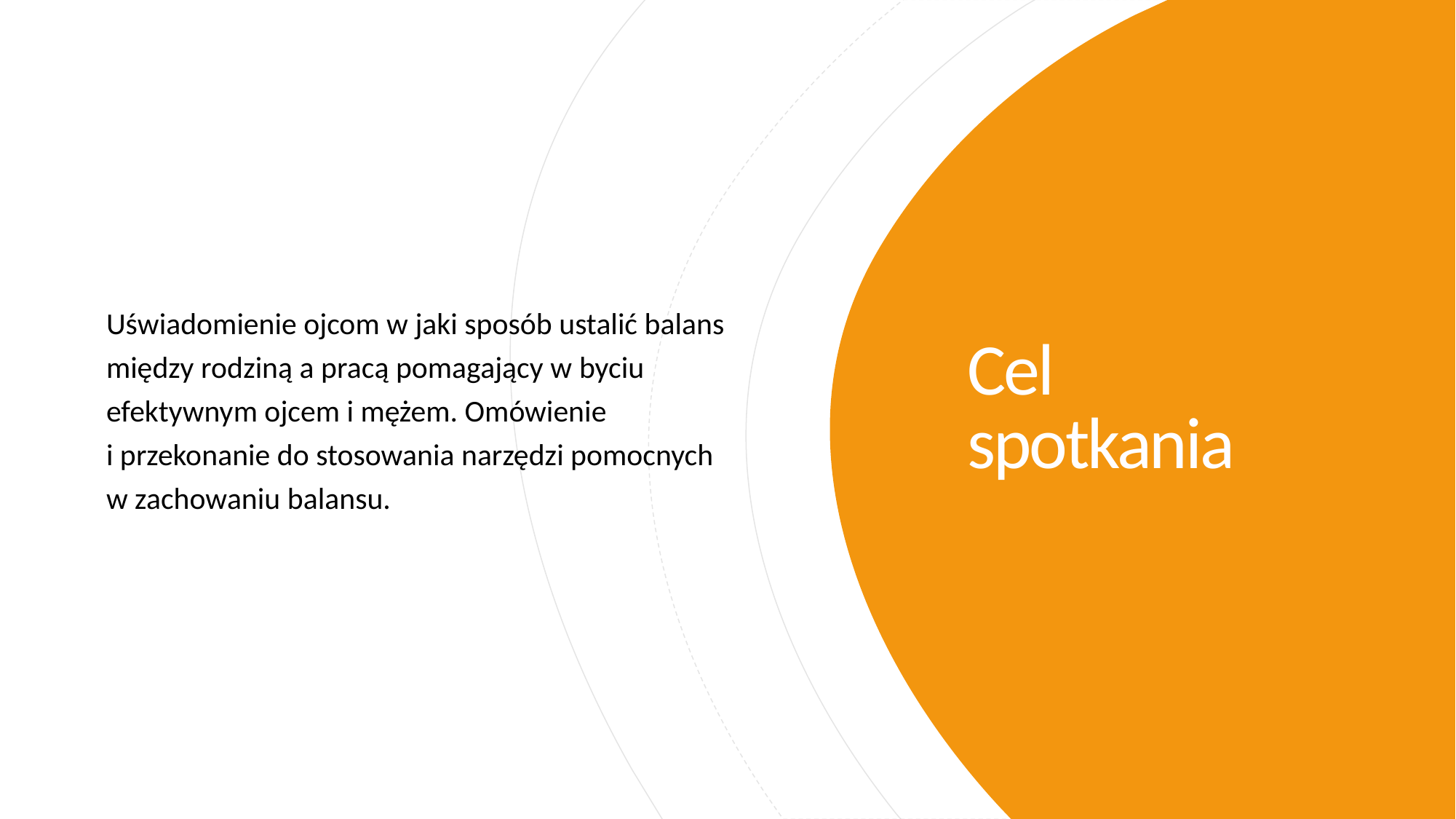

Uświadomienie ojcom w jaki sposób ustalić balans między rodziną a pracą pomagający w byciu efektywnym ojcem i mężem. Omówienie
i przekonanie do stosowania narzędzi pomocnych w zachowaniu balansu.

# Cel spotkania